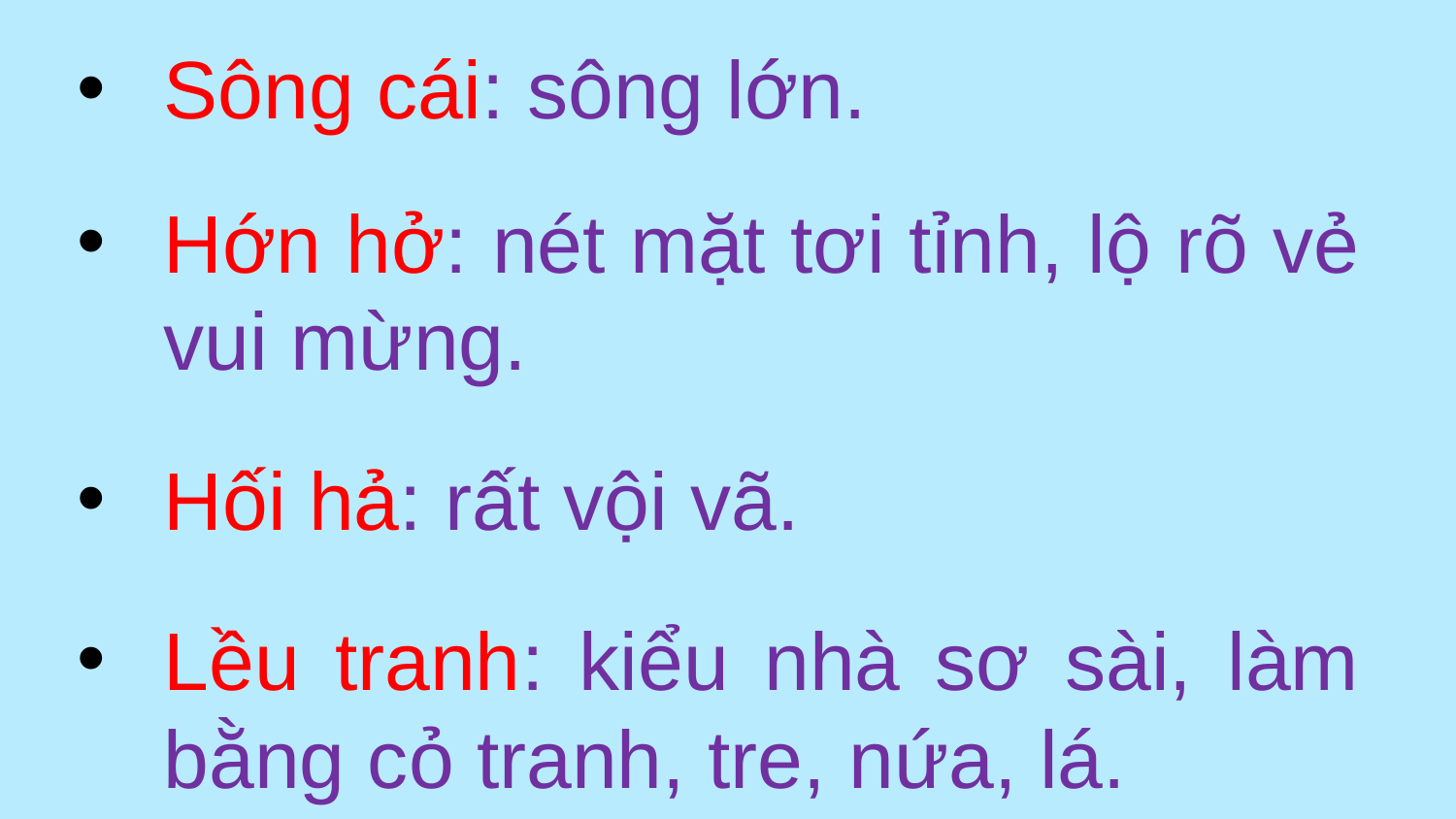

Sông cái:  ?
Sông cái: sông lớn.
Hớn hở:  ?
Hớn hở: nét mặt tơi tỉnh, lộ rõ vẻ vui mừng.
Hối hả:  ?
Hối hả: rất vội vã.
Lều tranh:  ?
Lều tranh: kiểu nhà sơ sài, làm bằng cỏ tranh, tre, nứa, lá.